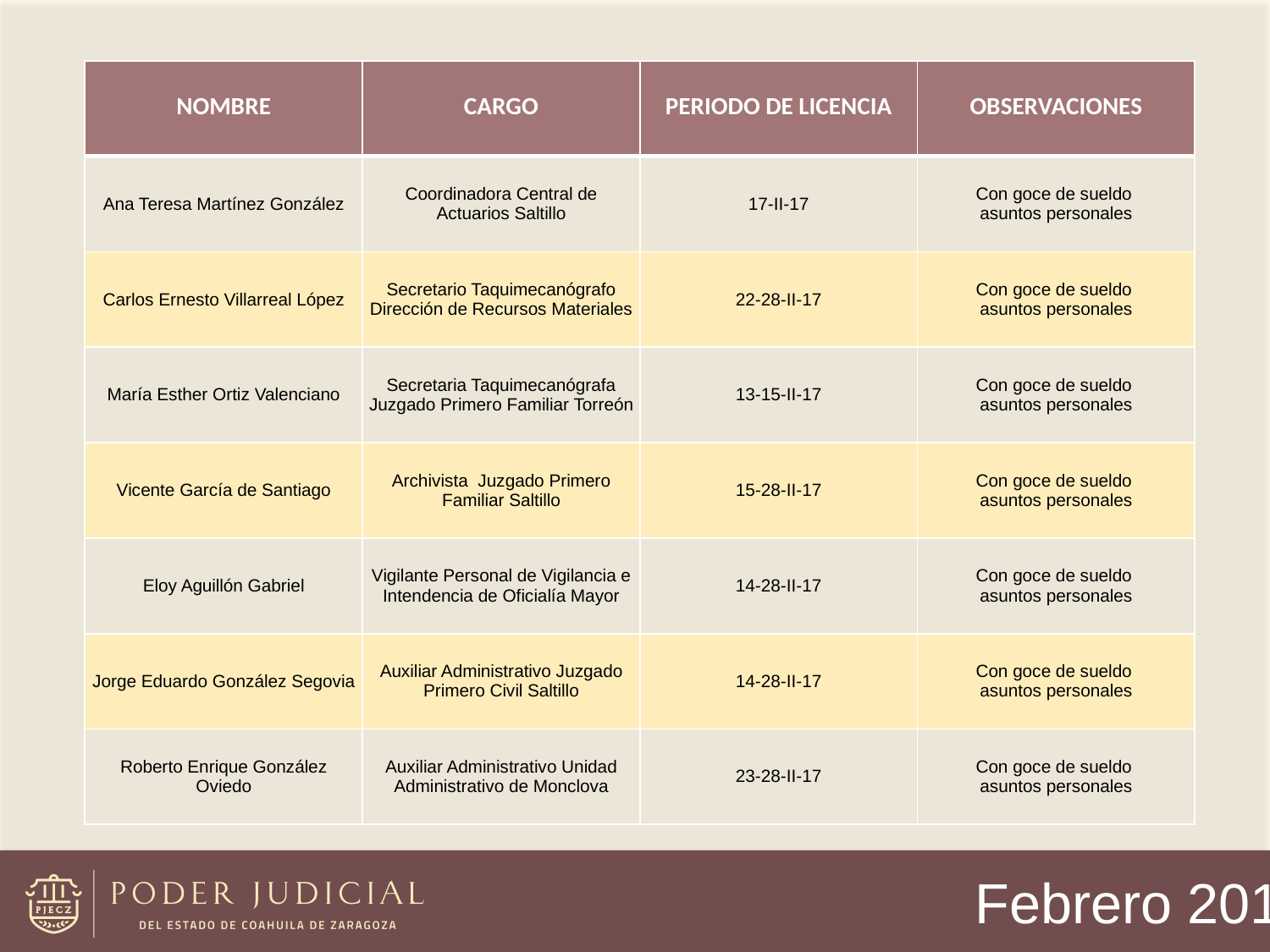

| NOMBRE | CARGO | PERIODO DE LICENCIA | OBSERVACIONES |
| --- | --- | --- | --- |
| Ana Teresa Martínez González | Coordinadora Central de Actuarios Saltillo | 17-II-17 | Con goce de sueldo asuntos personales |
| Carlos Ernesto Villarreal López | Secretario Taquimecanógrafo Dirección de Recursos Materiales | 22-28-II-17 | Con goce de sueldo asuntos personales |
| María Esther Ortiz Valenciano | Secretaria Taquimecanógrafa Juzgado Primero Familiar Torreón | 13-15-II-17 | Con goce de sueldo asuntos personales |
| Vicente García de Santiago | Archivista Juzgado Primero Familiar Saltillo | 15-28-II-17 | Con goce de sueldo asuntos personales |
| Eloy Aguillón Gabriel | Vigilante Personal de Vigilancia e Intendencia de Oficialía Mayor | 14-28-II-17 | Con goce de sueldo asuntos personales |
| Jorge Eduardo González Segovia | Auxiliar Administrativo Juzgado Primero Civil Saltillo | 14-28-II-17 | Con goce de sueldo asuntos personales |
| Roberto Enrique González Oviedo | Auxiliar Administrativo Unidad Administrativo de Monclova | 23-28-II-17 | Con goce de sueldo asuntos personales |
Febrero 2017